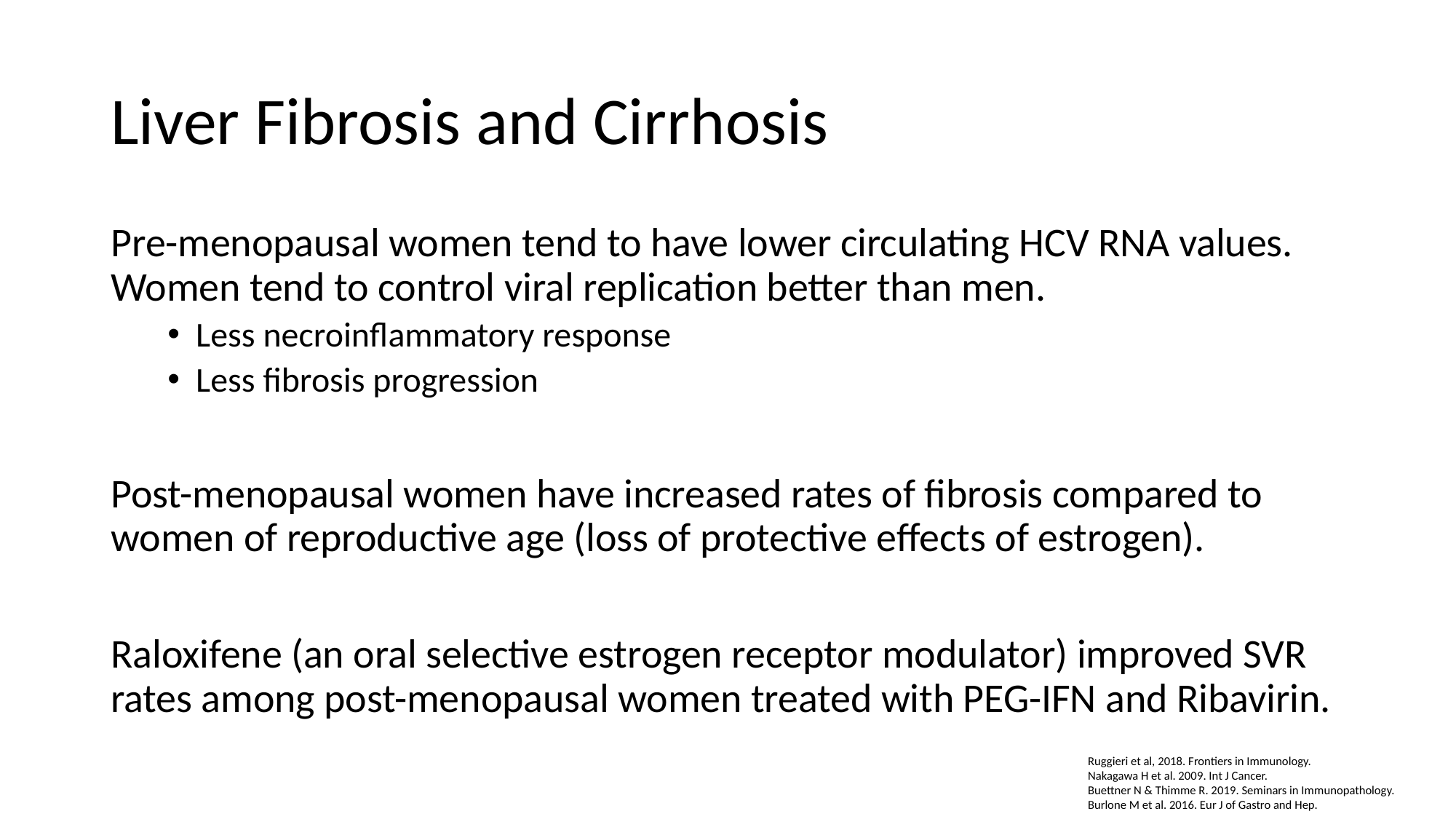

# Liver Fibrosis and Cirrhosis
Pre-menopausal women tend to have lower circulating HCV RNA values. Women tend to control viral replication better than men.
Less necroinflammatory response
Less fibrosis progression

Post-menopausal women have increased rates of fibrosis compared to women of reproductive age (loss of protective effects of estrogen).

Raloxifene (an oral selective estrogen receptor modulator) improved SVR rates among post-menopausal women treated with PEG-IFN and Ribavirin.
Ruggieri et al, 2018. Frontiers in Immunology.
Nakagawa H et al. 2009. Int J Cancer.
Buettner N & Thimme R. 2019. Seminars in Immunopathology.
Burlone M et al. 2016. Eur J of Gastro and Hep.